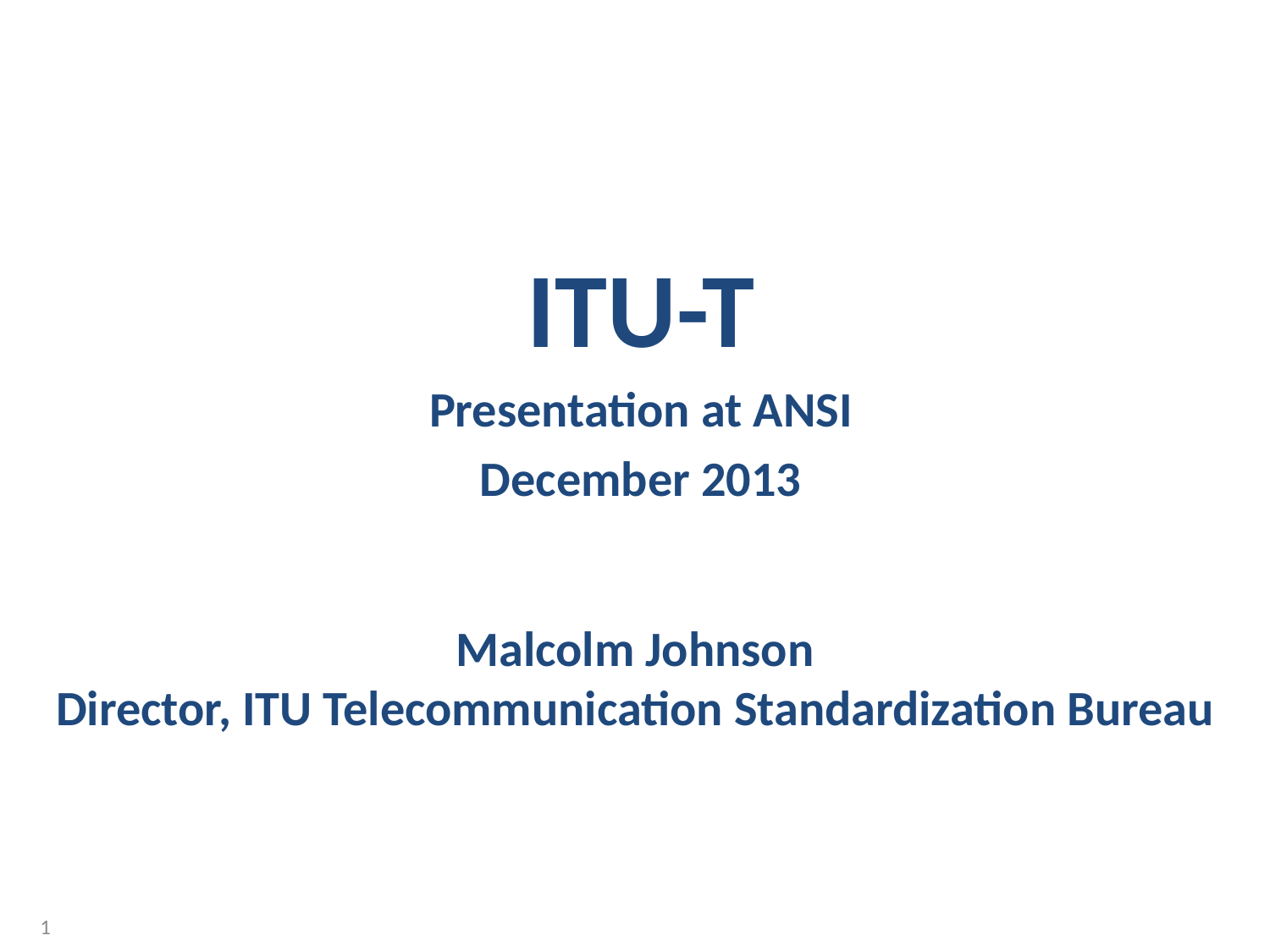

ITU-T
Presentation at ANSI
December 2013
# Malcolm Johnson Director, ITU Telecommunication Standardization Bureau
1